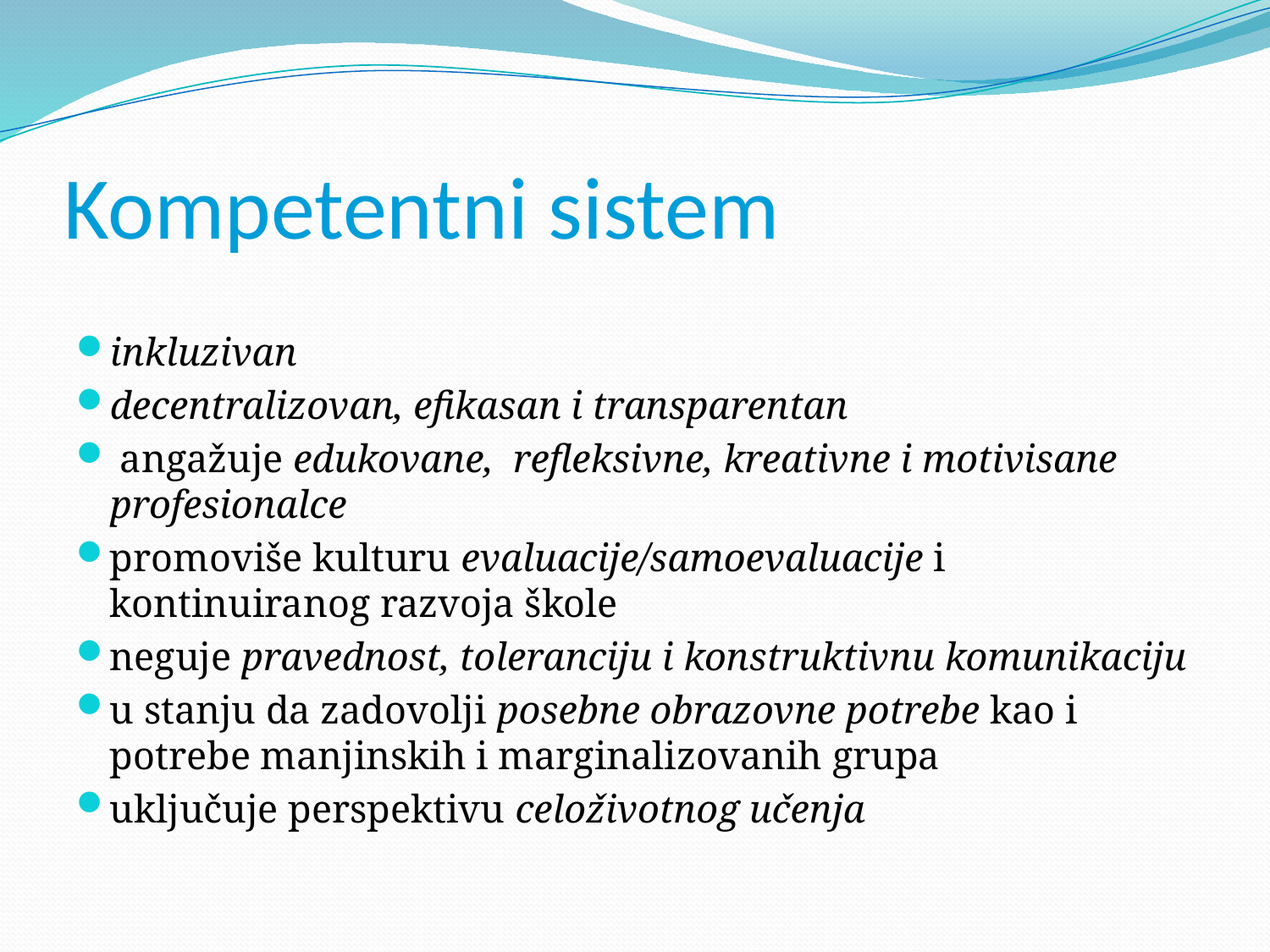

# Kompetentni sistem

inkluzivan
decentralizovan, efikasan i transparentan
 angažuje edukovane,  refleksivne, kreativne i motivisane profesionalce
promoviše kulturu evaluacije/samoevaluacije i kontinuiranog razvoja škole
neguje pravednost, toleranciju i konstruktivnu komunikaciju
u stanju da zadovolji posebne obrazovne potrebe kao i potrebe manjinskih i marginalizovanih grupa
uključuje perspektivu celoživotnog učenja